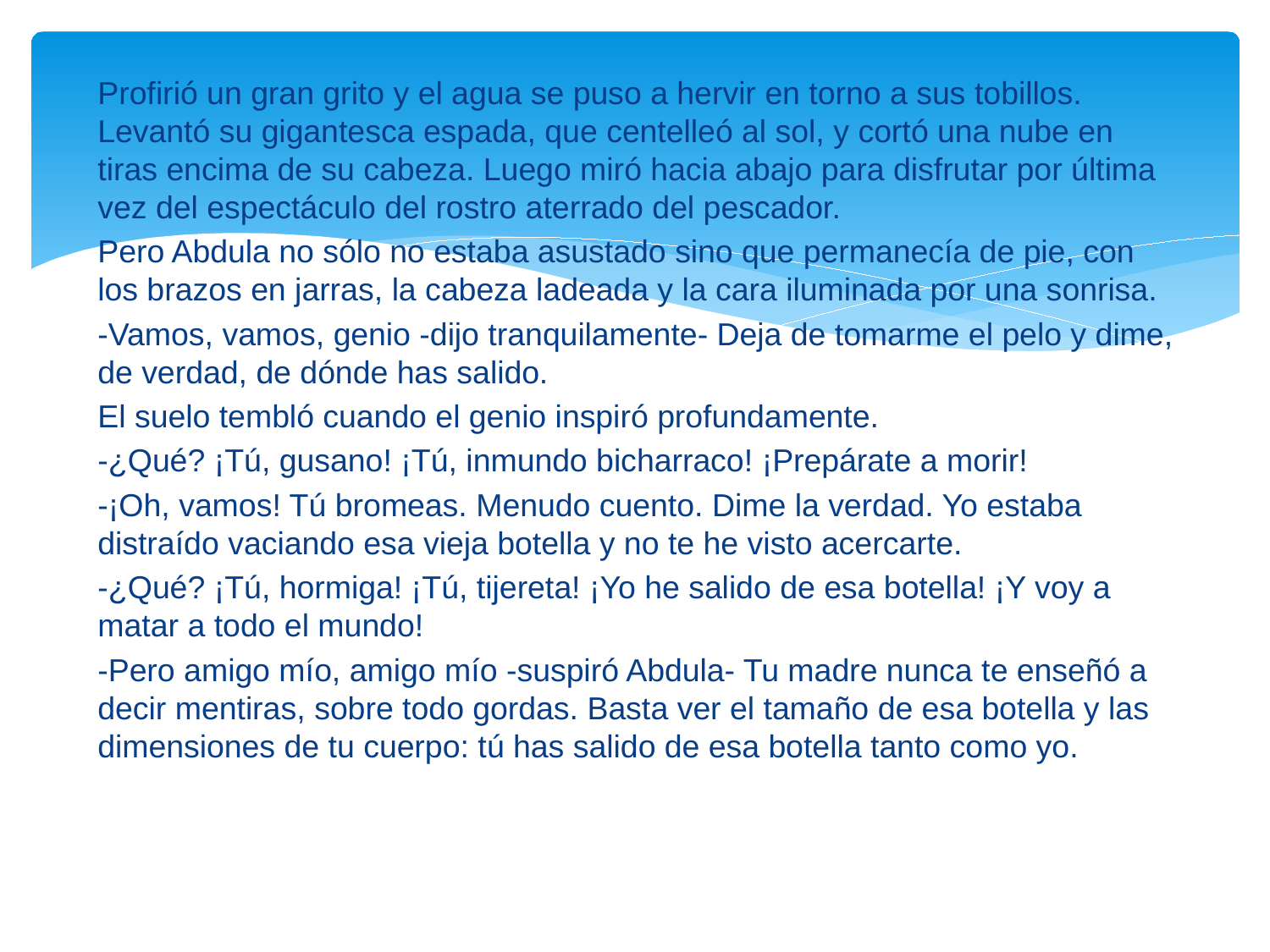

#
Profirió un gran grito y el agua se puso a hervir en torno a sus tobillos. Levantó su gigantesca espada, que centelleó al sol, y cortó una nube en tiras encima de su cabeza. Luego miró hacia abajo para disfrutar por última vez del espectáculo del rostro aterrado del pescador.
Pero Abdula no sólo no estaba asustado sino que permanecía de pie, con los brazos en jarras, la cabeza ladeada y la cara iluminada por una sonrisa.
-Vamos, vamos, genio -dijo tranquilamente- Deja de tomarme el pelo y dime, de verdad, de dónde has salido.
El suelo tembló cuando el genio inspiró profundamente.
-¿Qué? ¡Tú, gusano! ¡Tú, inmundo bicharraco! ¡Prepárate a morir!
-¡Oh, vamos! Tú bromeas. Menudo cuento. Dime la verdad. Yo estaba distraído vaciando esa vieja botella y no te he visto acercarte.
-¿Qué? ¡Tú, hormiga! ¡Tú, tijereta! ¡Yo he salido de esa botella! ¡Y voy a matar a todo el mundo!
-Pero amigo mío, amigo mío -suspiró Abdula- Tu madre nunca te enseñó a decir mentiras, sobre todo gordas. Basta ver el tamaño de esa botella y las dimensiones de tu cuerpo: tú has salido de esa botella tanto como yo.